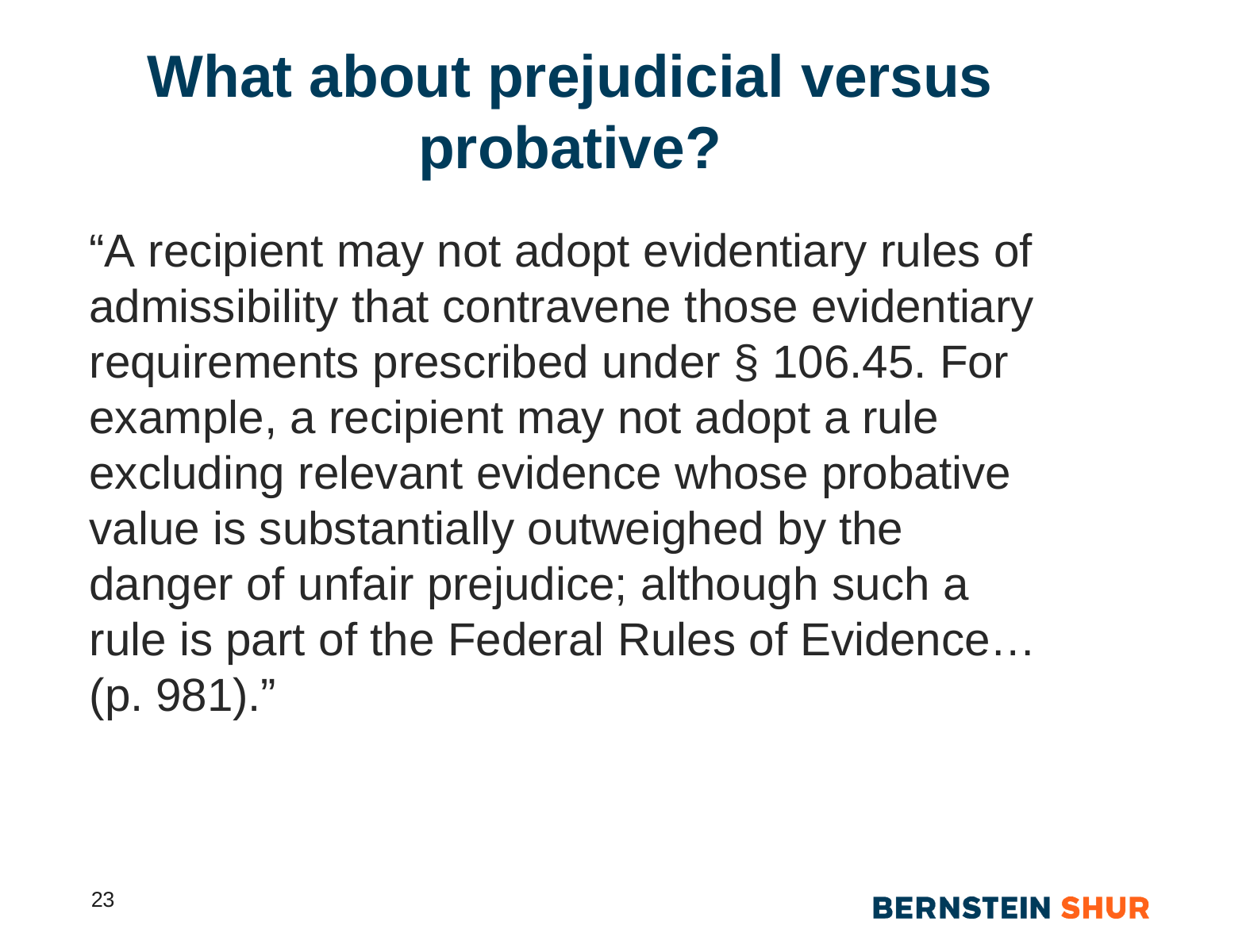

# What about prejudicial versus probative?
“A recipient may not adopt evidentiary rules of admissibility that contravene those evidentiary requirements prescribed under § 106.45. For example, a recipient may not adopt a rule excluding relevant evidence whose probative value is substantially outweighed by the danger of unfair prejudice; although such a rule is part of the Federal Rules of Evidence… (p. 981).”
23